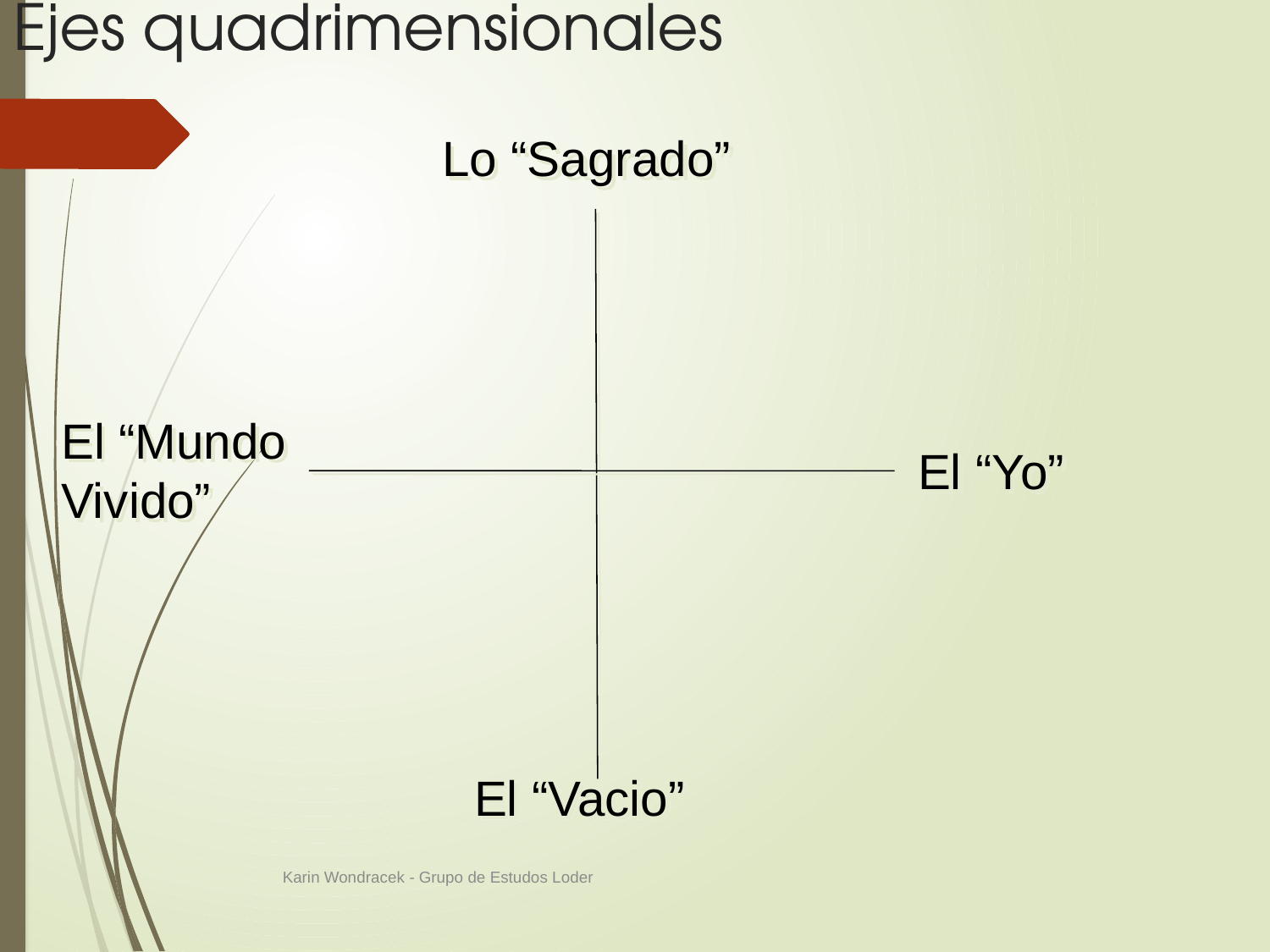

Ejes quadrimensionales
Lo “Sagrado”

El “Mundo Vivido”
  El “Yo”

El “Vacio”
Karin Wondracek - Grupo de Estudos Loder